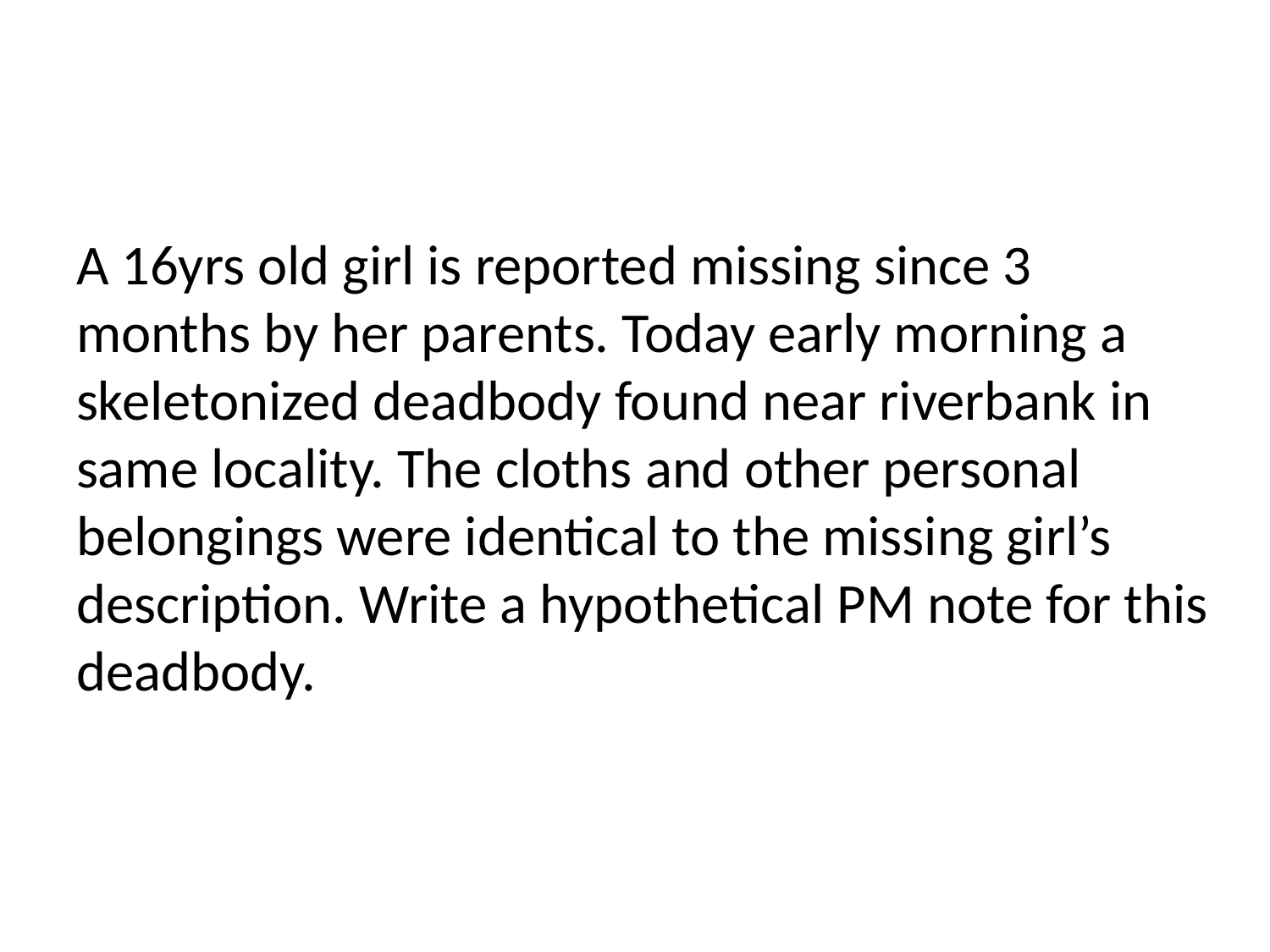

#
A 16yrs old girl is reported missing since 3 months by her parents. Today early morning a skeletonized deadbody found near riverbank in same locality. The cloths and other personal belongings were identical to the missing girl’s description. Write a hypothetical PM note for this deadbody.